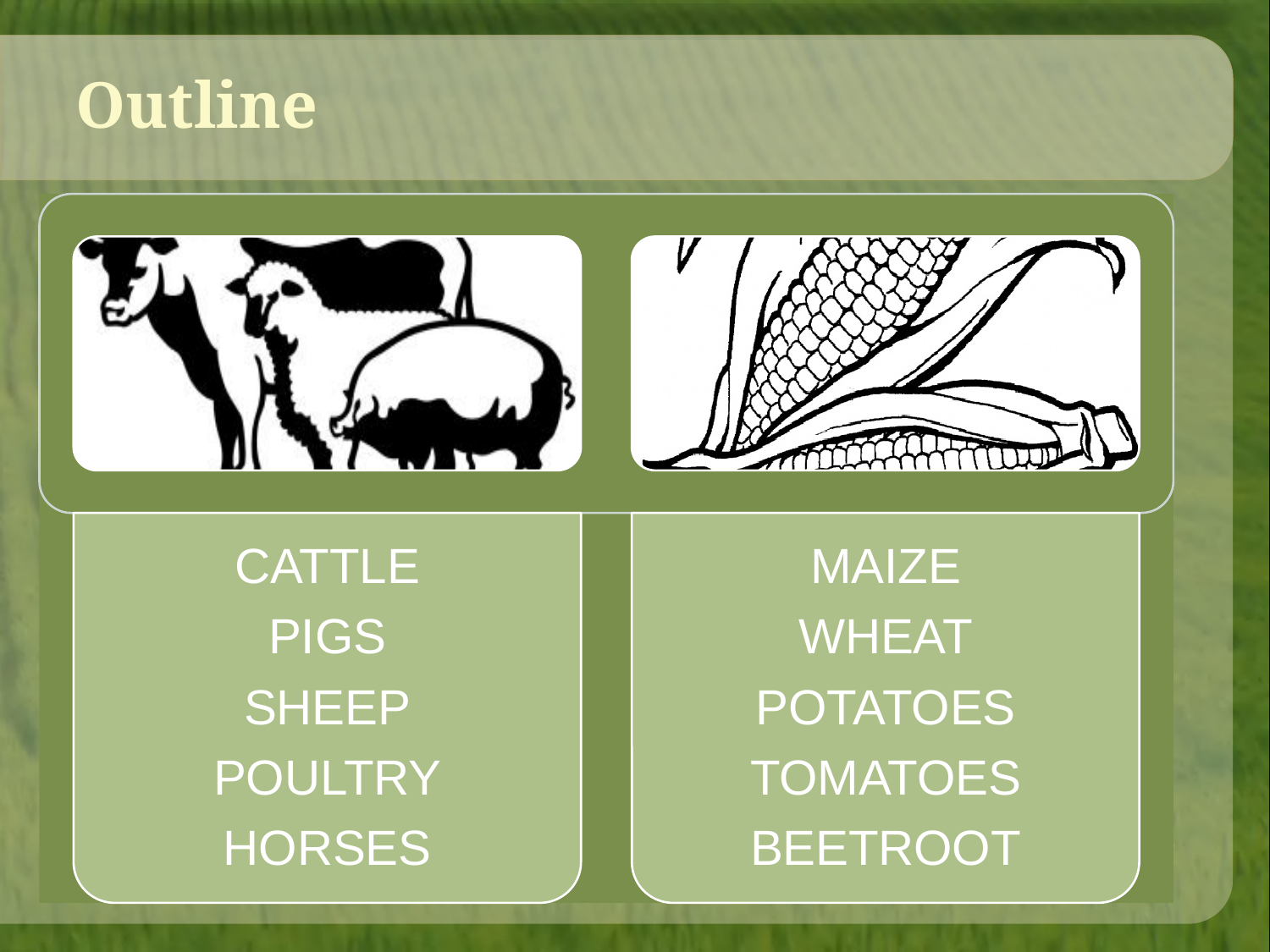

# Outline
CATTLE
PIGS
SHEEP
POULTRY
HORSES

MAIZE
WHEAT
POTATOES
TOMATOES
BEETROOT